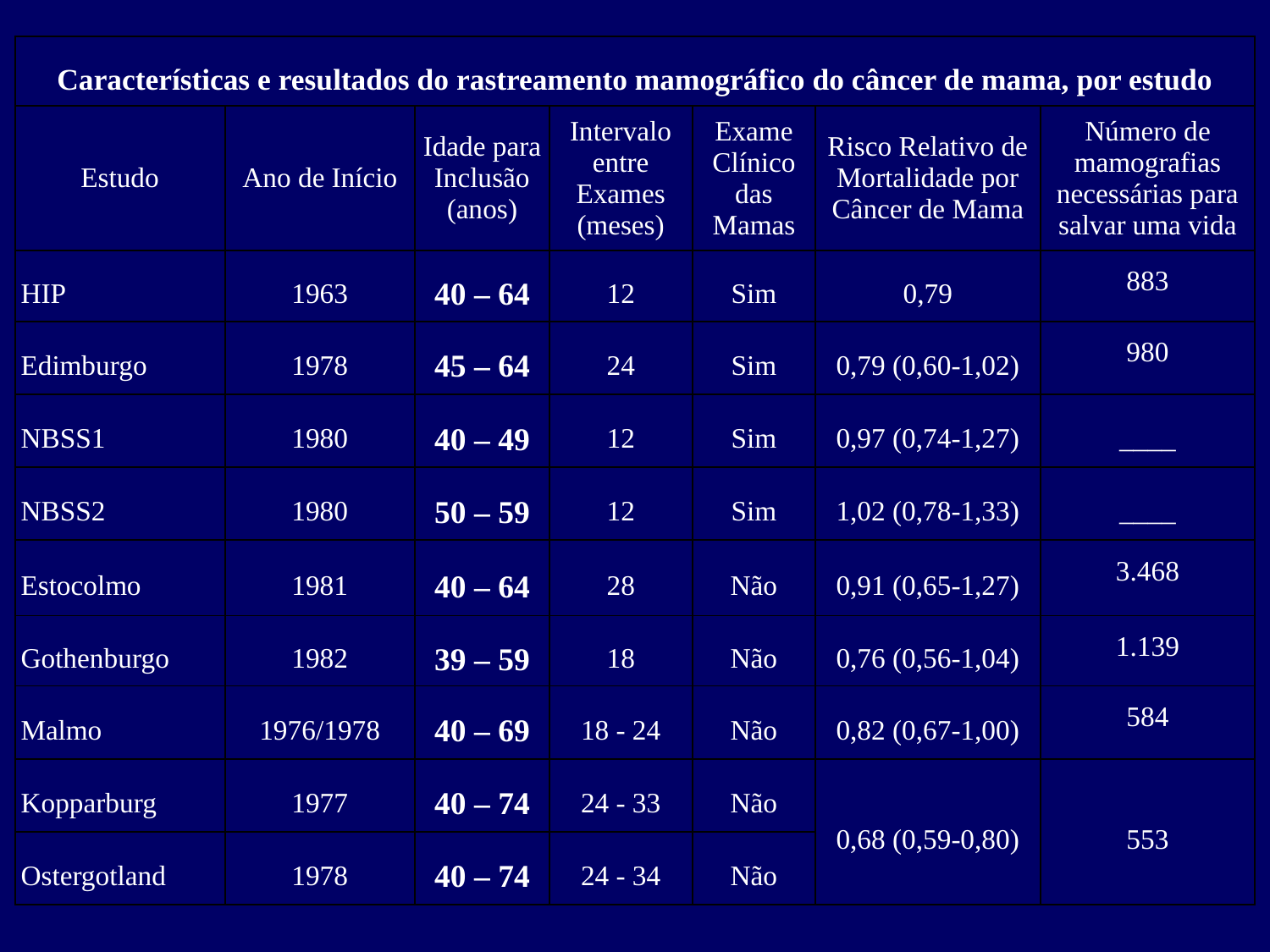

| Características e resultados do rastreamento mamográfico do câncer de mama, por estudo |  |  |  |  |  |  |
| --- | --- | --- | --- | --- | --- | --- |
| Estudo | Ano de Início | Idade para Inclusão (anos) | Intervalo entre Exames (meses) | Exame Clínico das Mamas | Risco Relativo de Mortalidade por Câncer de Mama | Número de mamografias necessárias para salvar uma vida |
| HIP | 1963 | 40 – 64 | 12 | Sim | 0,79 | 883 |
| Edimburgo | 1978 | 45 – 64 | 24 | Sim | 0,79 (0,60-1,02) | 980 |
| NBSS1 | 1980 | 40 – 49 | 12 | Sim | 0,97 (0,74-1,27) | \_\_\_\_ |
| NBSS2 | 1980 | 50 – 59 | 12 | Sim | 1,02 (0,78-1,33) | \_\_\_\_ |
| Estocolmo | 1981 | 40 – 64 | 28 | Não | 0,91 (0,65-1,27) | 3.468 |
| Gothenburgo | 1982 | 39 – 59 | 18 | Não | 0,76 (0,56-1,04) | 1.139 |
| Malmo | 1976/1978 | 40 – 69 | 18 - 24 | Não | 0,82 (0,67-1,00) | 584 |
| Kopparburg | 1977 | 40 – 74 | 24 - 33 | Não | 0,68 (0,59-0,80) | 553 |
| Ostergotland | 1978 | 40 – 74 | 24 - 34 | Não |  |  |